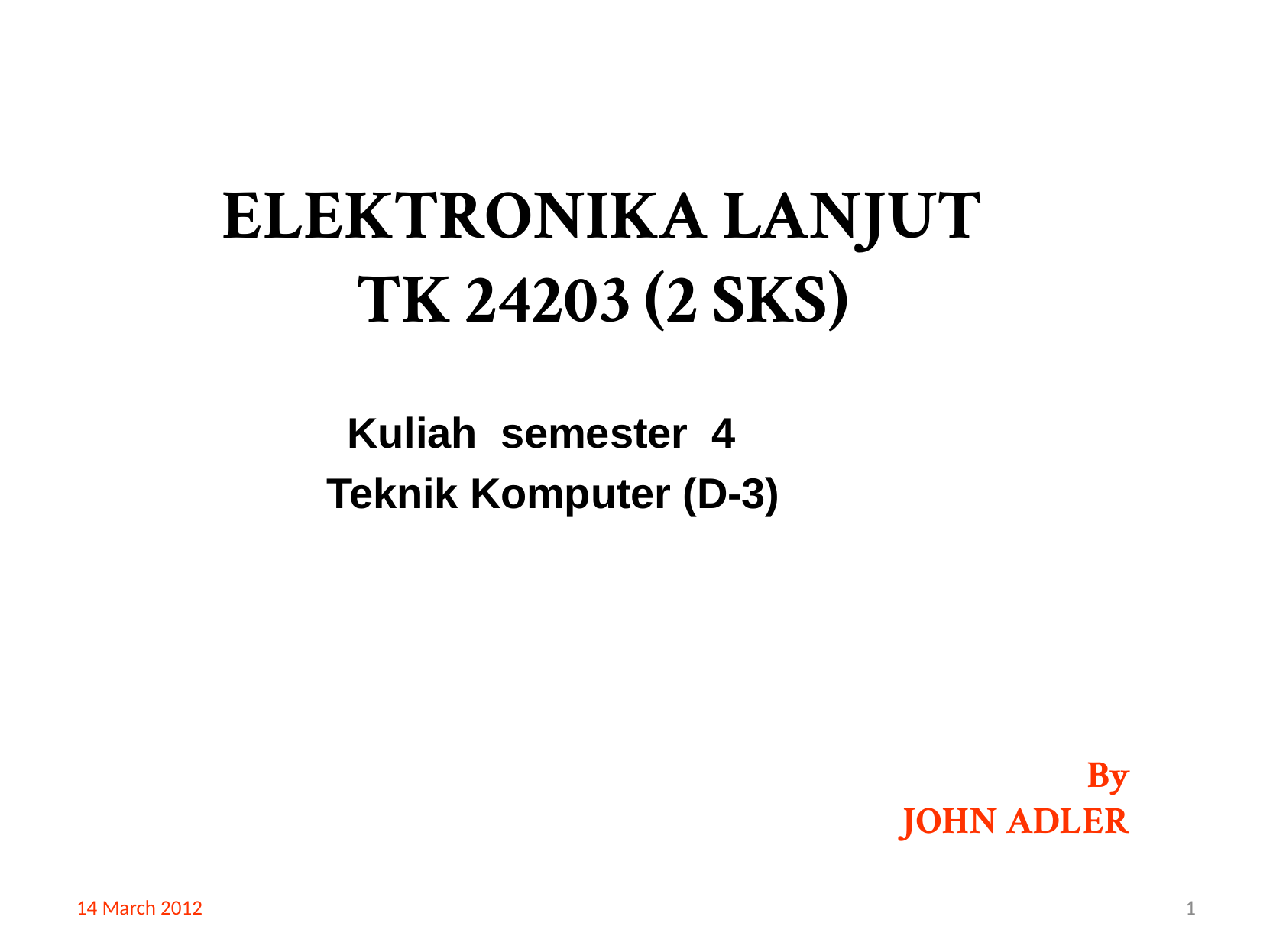

ELEKTRONIKA LANJUT
TK 24203 (2 SKS)
Kuliah  semester  4
Teknik Komputer (D-3)
By
JOHN ADLER
14 March 2012
1